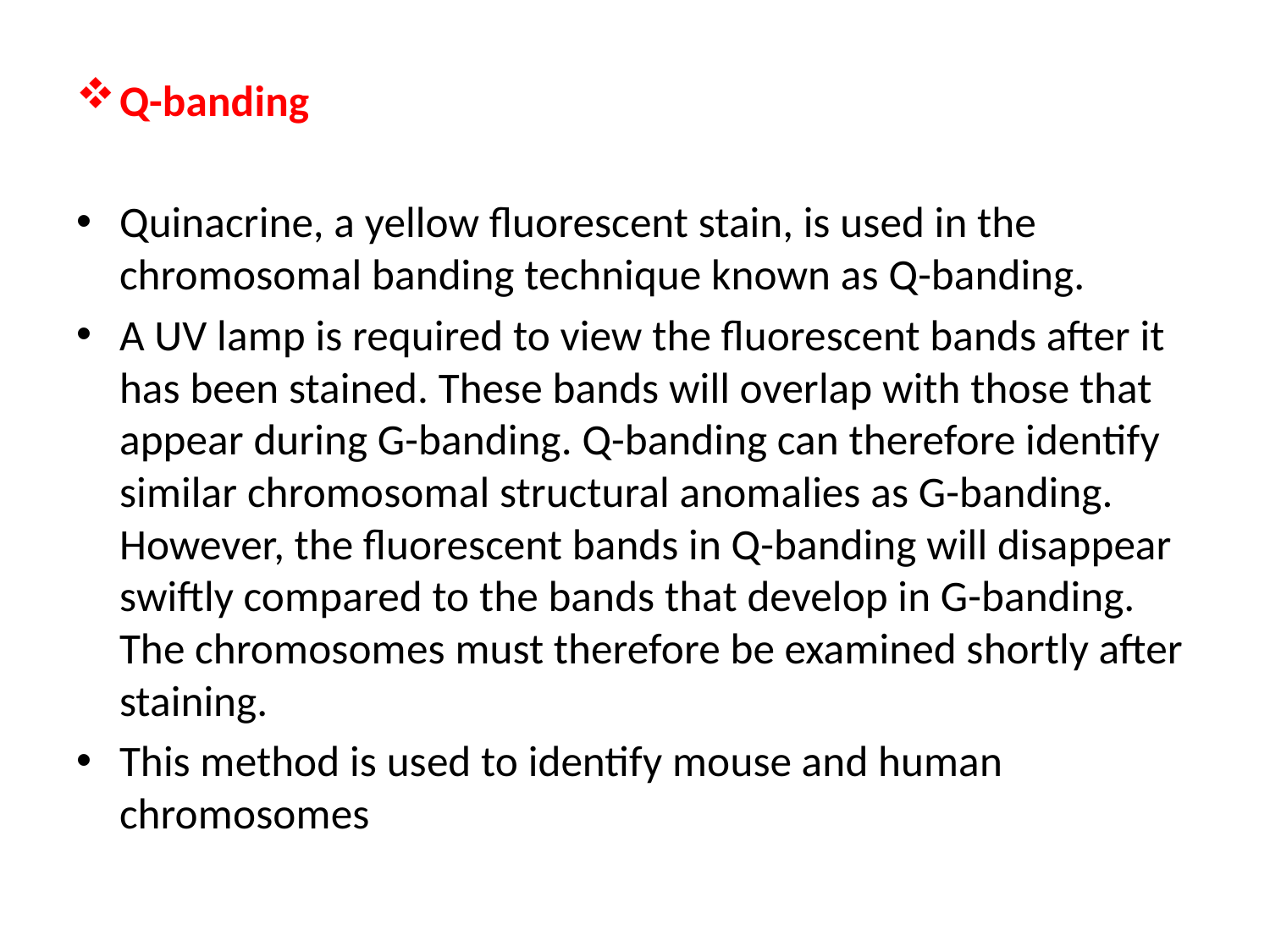

Q-banding

Quinacrine, a yellow fluorescent stain, is used in the chromosomal banding technique known as Q-banding.
A UV lamp is required to view the fluorescent bands after it has been stained. These bands will overlap with those that appear during G-banding. Q-banding can therefore identify similar chromosomal structural anomalies as G-banding. However, the fluorescent bands in Q-banding will disappear swiftly compared to the bands that develop in G-banding. The chromosomes must therefore be examined shortly after staining.
This method is used to identify mouse and human chromosomes